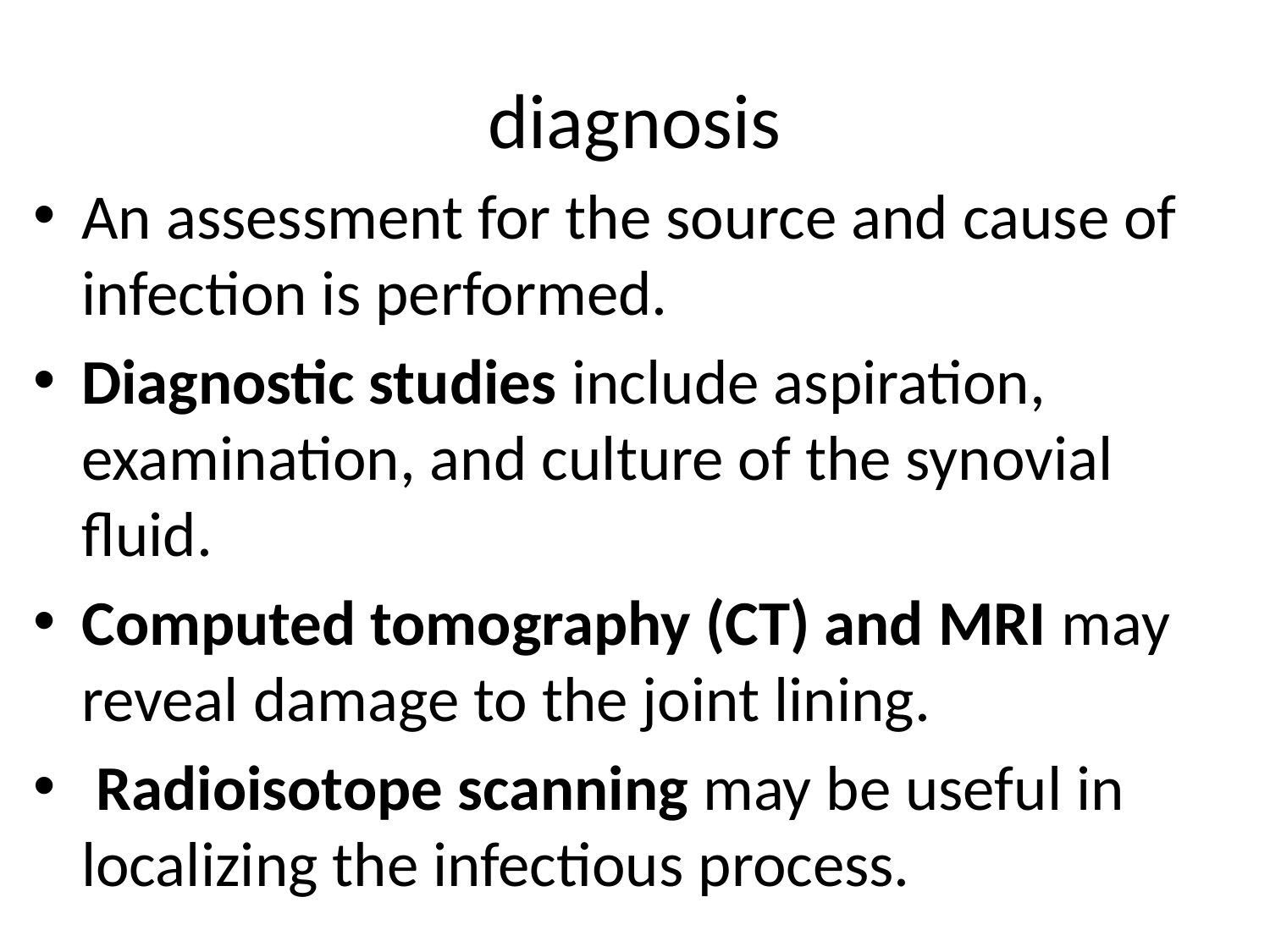

# diagnosis
An assessment for the source and cause of infection is performed.
Diagnostic studies include aspiration, examination, and culture of the synovial fluid.
Computed tomography (CT) and MRI may reveal damage to the joint lining.
 Radioisotope scanning may be useful in localizing the infectious process.